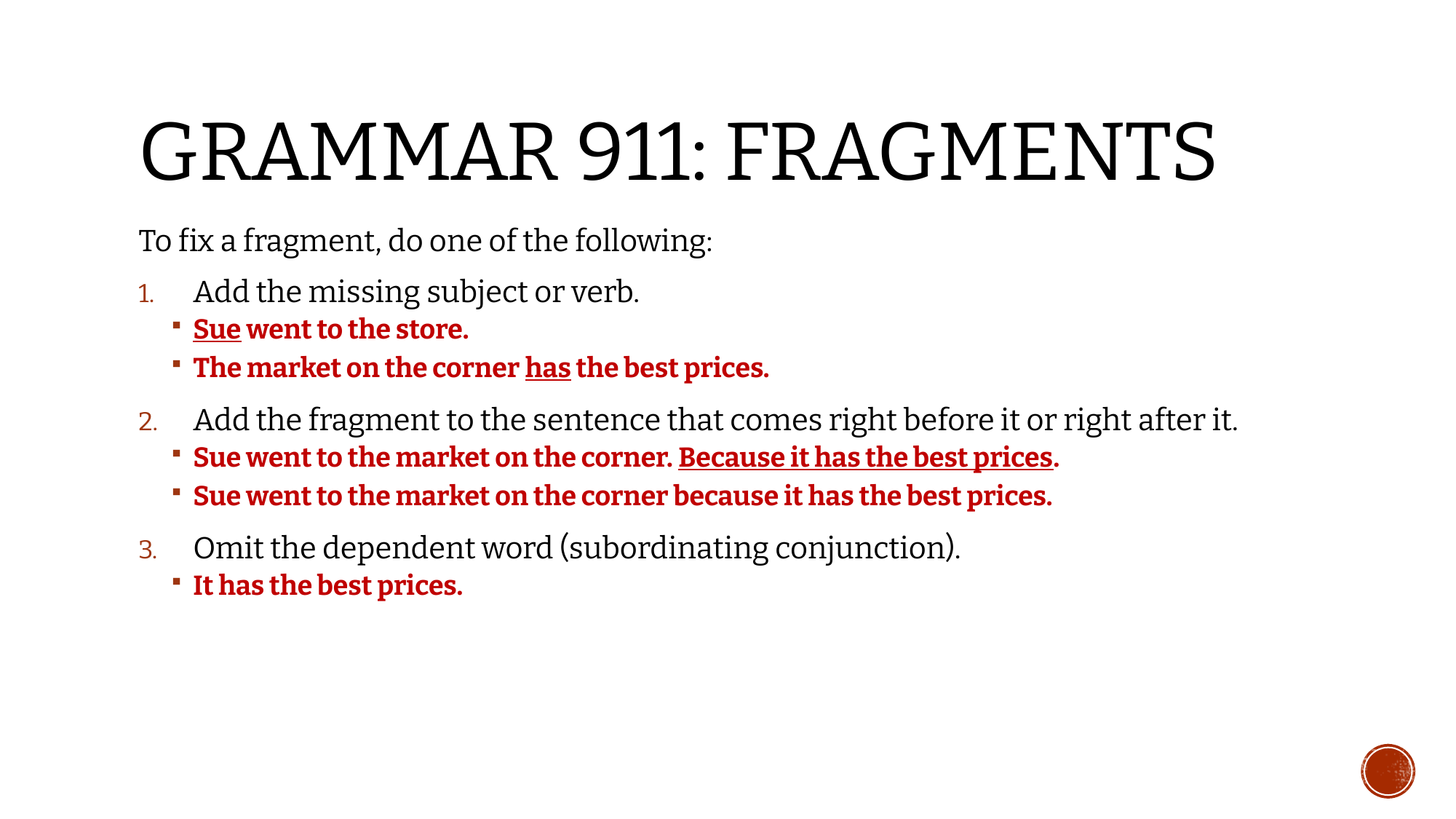

# Grammar 911: fragments
To fix a fragment, do one of the following:
Add the missing subject or verb.
Sue went to the store.
The market on the corner has the best prices.
Add the fragment to the sentence that comes right before it or right after it.
Sue went to the market on the corner. Because it has the best prices.
Sue went to the market on the corner because it has the best prices.
Omit the dependent word (subordinating conjunction).
It has the best prices.